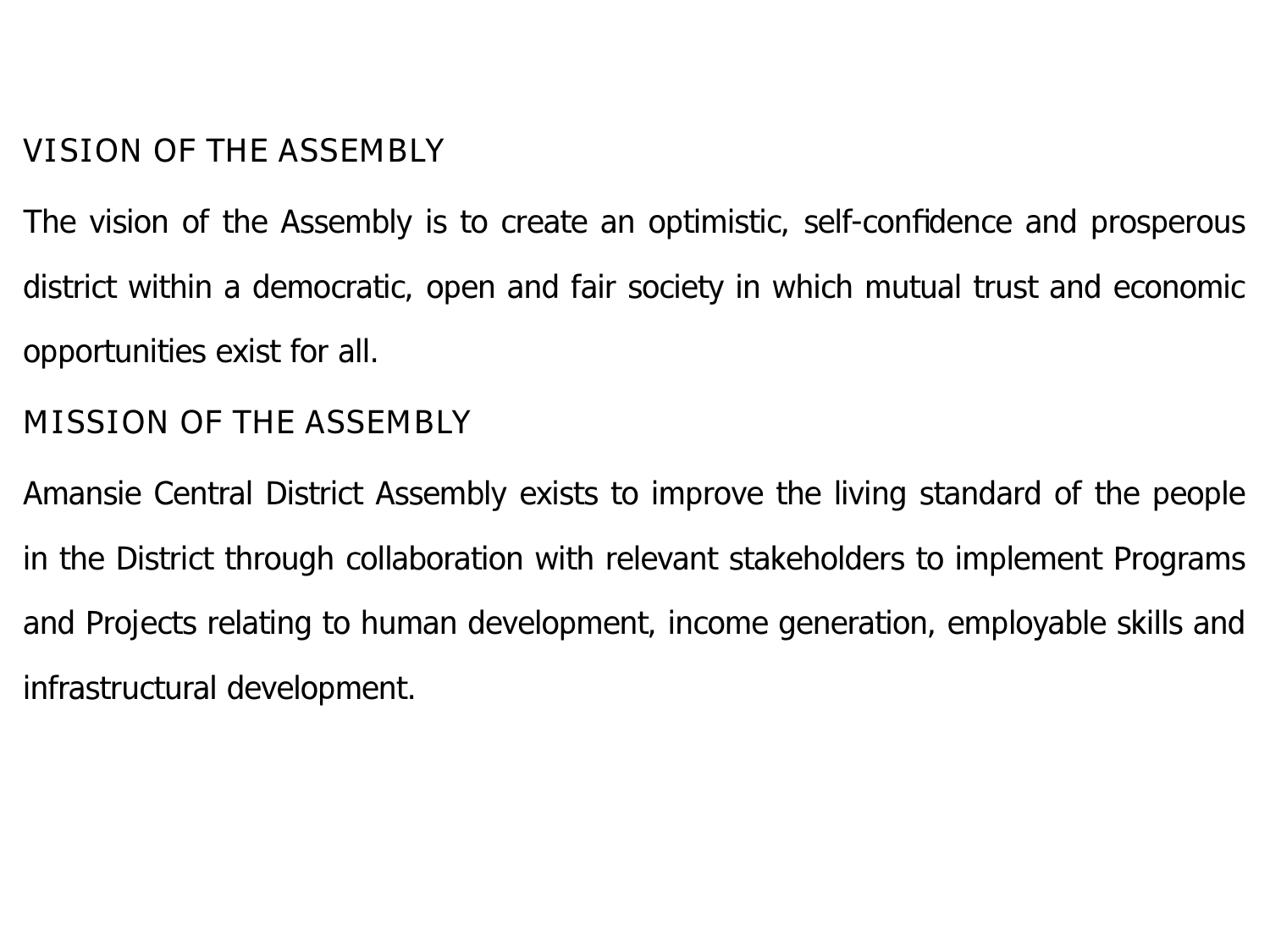

VISION OF THE ASSEMBLY
The vision of the Assembly is to create an optimistic, self-confidence and prosperous district within a democratic, open and fair society in which mutual trust and economic opportunities exist for all.
MISSION OF THE ASSEMBLY
Amansie Central District Assembly exists to improve the living standard of the people in the District through collaboration with relevant stakeholders to implement Programs and Projects relating to human development, income generation, employable skills and infrastructural development.